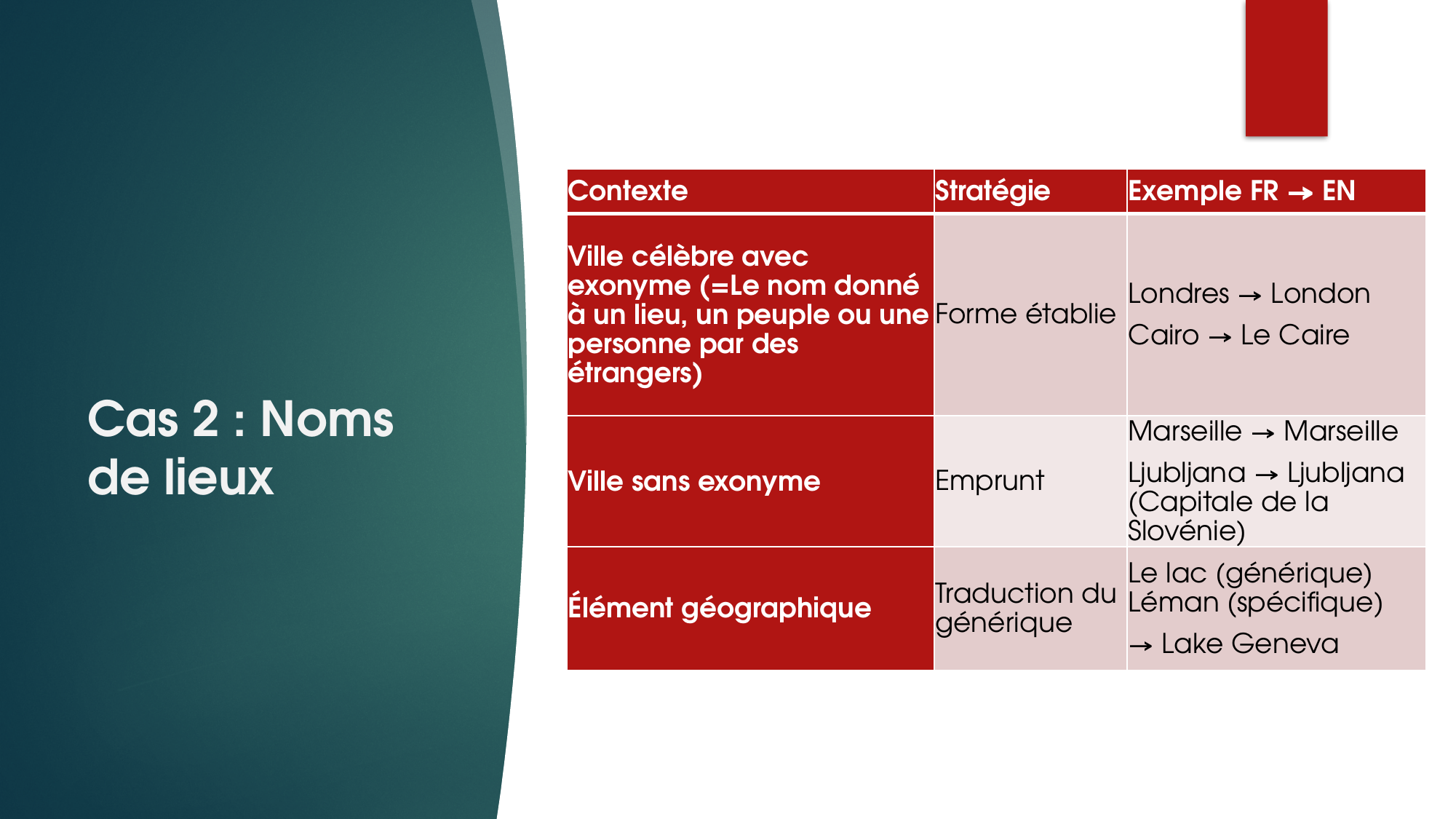

| Contexte | Stratégie | Exemple FR → EN |
| --- | --- | --- |
| Ville célèbre avec exonyme (=Le nom donné à un lieu, un peuple ou une personne par des étrangers) | Forme établie | Londres → London Cairo → Le Caire |
| Ville sans exonyme | Emprunt | Marseille → Marseille Ljubljana → Ljubljana (Capitale de la Slovénie) |
| Élément géographique | Traduction du générique | Le lac (générique) Léman (spécifique) → Lake Geneva |
# Cas 2 : Noms de lieux